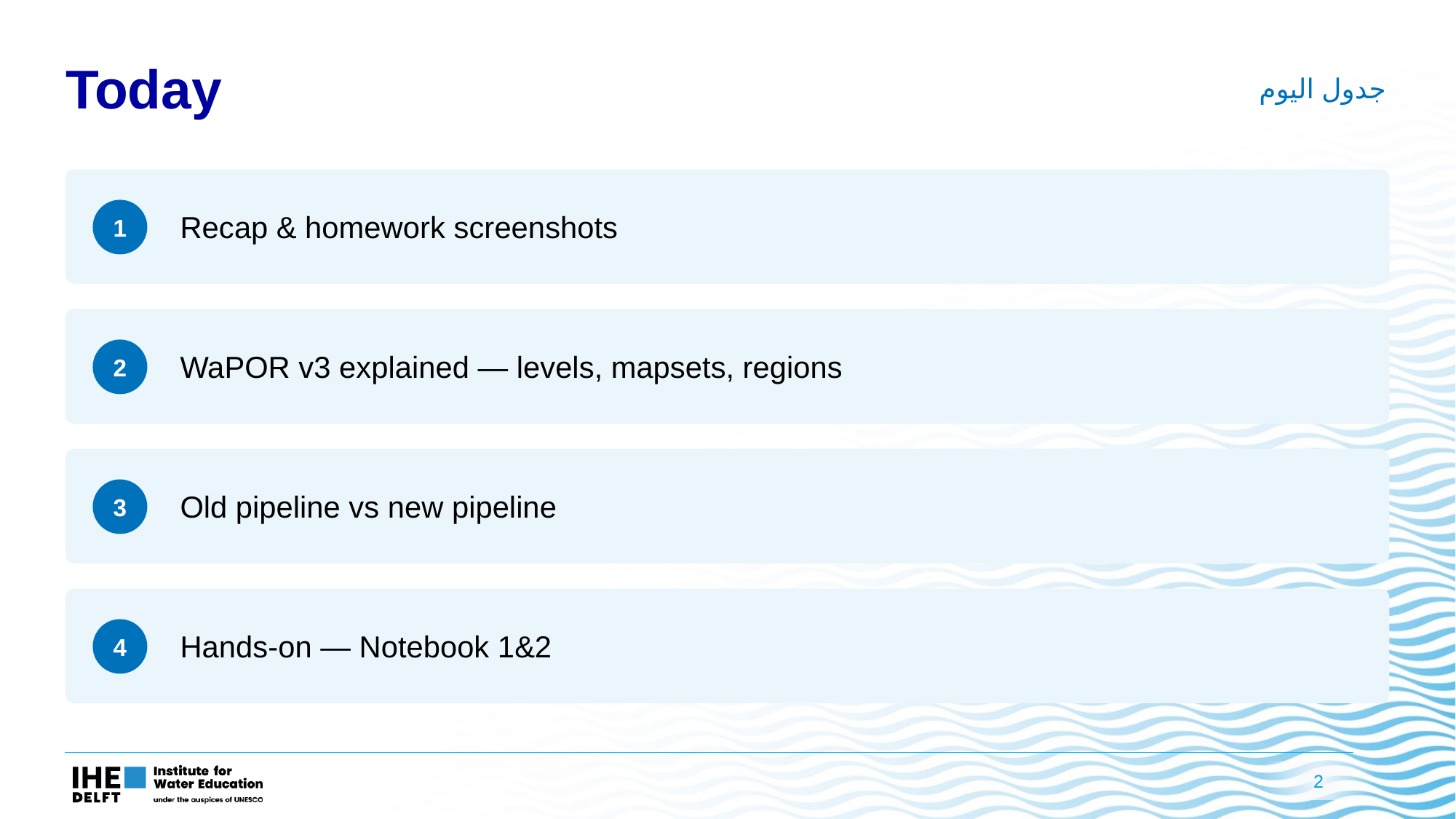

Today
جدول اليوم

Recap & homework screenshots

1

WaPOR v3 explained — levels, mapsets, regions

2

Old pipeline vs new pipeline

3

Hands-on — Notebook 1&2

4